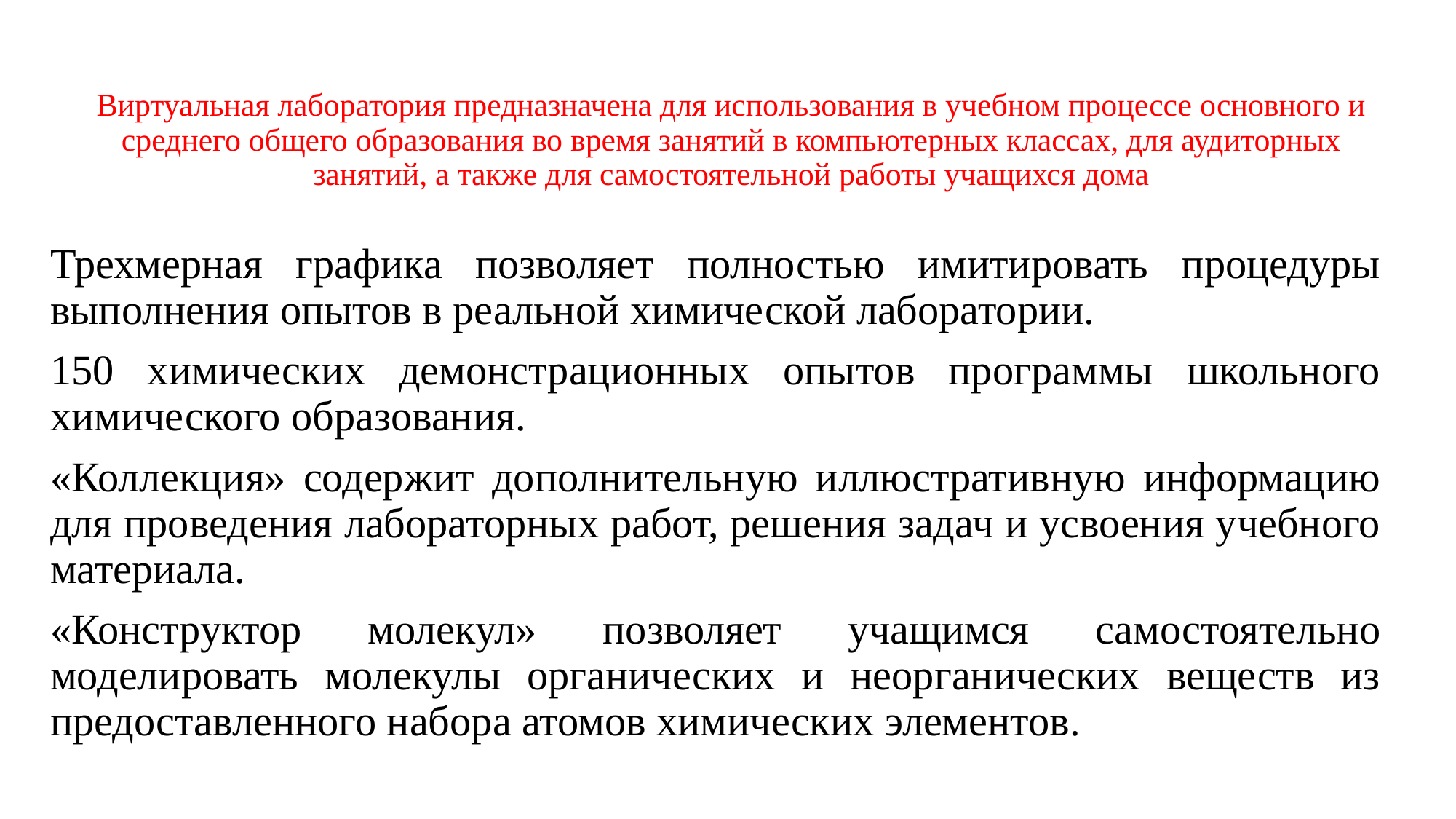

# Виртуальная лаборатория предназначена для использования в учебном процессе основного и среднего общего образования во время занятий в компьютерных классах, для аудиторных занятий, а также для самостоятельной работы учащихся дома
Трехмерная графика позволяет полностью имитировать процедуры выполнения опытов в реальной химической лаборатории.
150 химических демонстрационных опытов программы школьного химического образования.
«Коллекция» содержит дополнительную иллюстративную информацию для проведения лабораторных работ, решения задач и усвоения учебного материала.
«Конструктор молекул» позволяет учащимся самостоятельно моделировать молекулы органических и неорганических веществ из предоставленного набора атомов химических элементов.